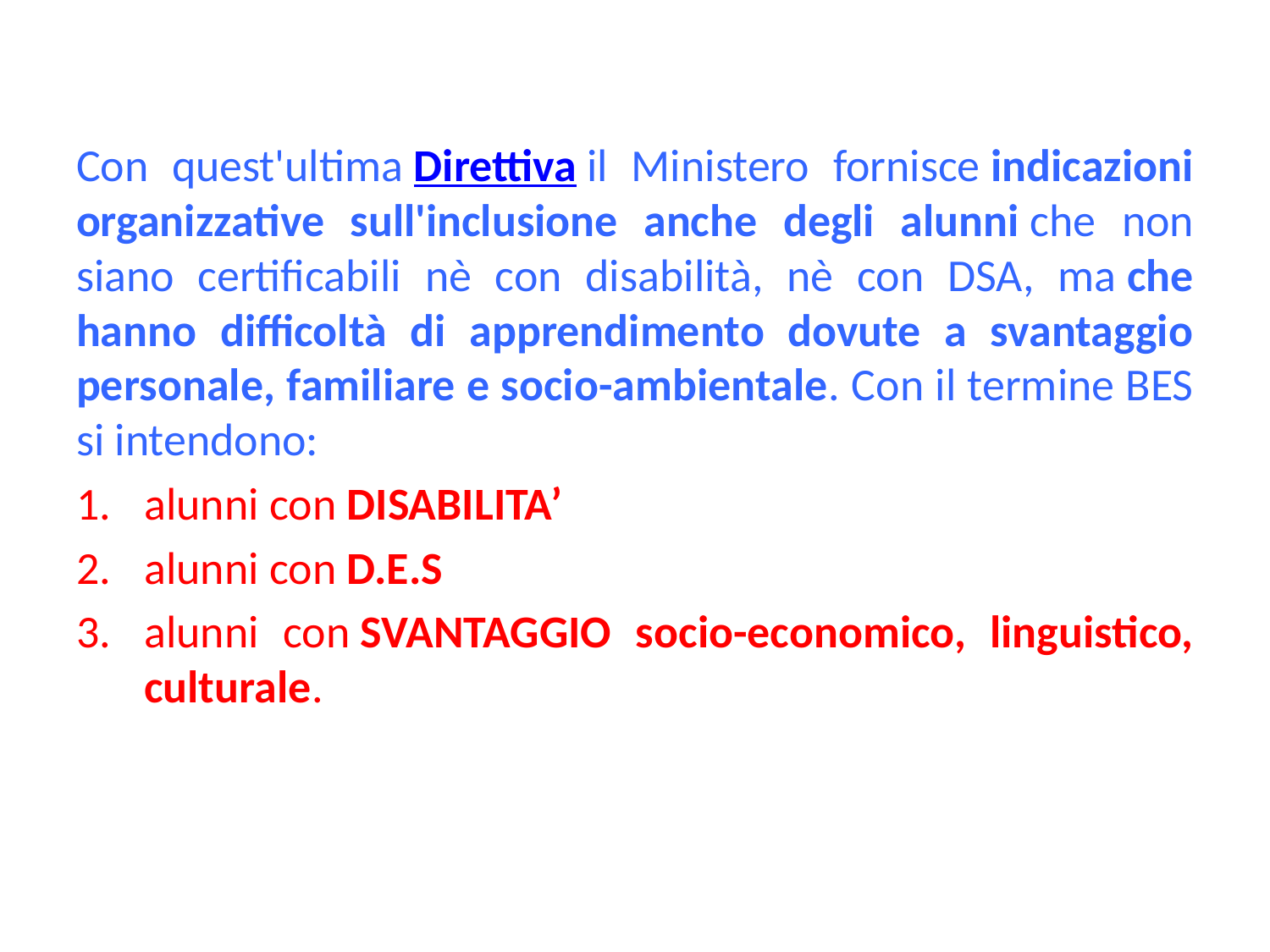

Con quest'ultima Direttiva il Ministero fornisce indicazioni organizzative sull'inclusione anche degli alunni che non siano certificabili nè con disabilità, nè con DSA, ma che hanno difficoltà di apprendimento dovute a svantaggio personale, familiare e socio-ambientale. Con il termine BES si intendono:
alunni con DISABILITA’
alunni con D.E.S
alunni con SVANTAGGIO socio-economico, linguistico, culturale.